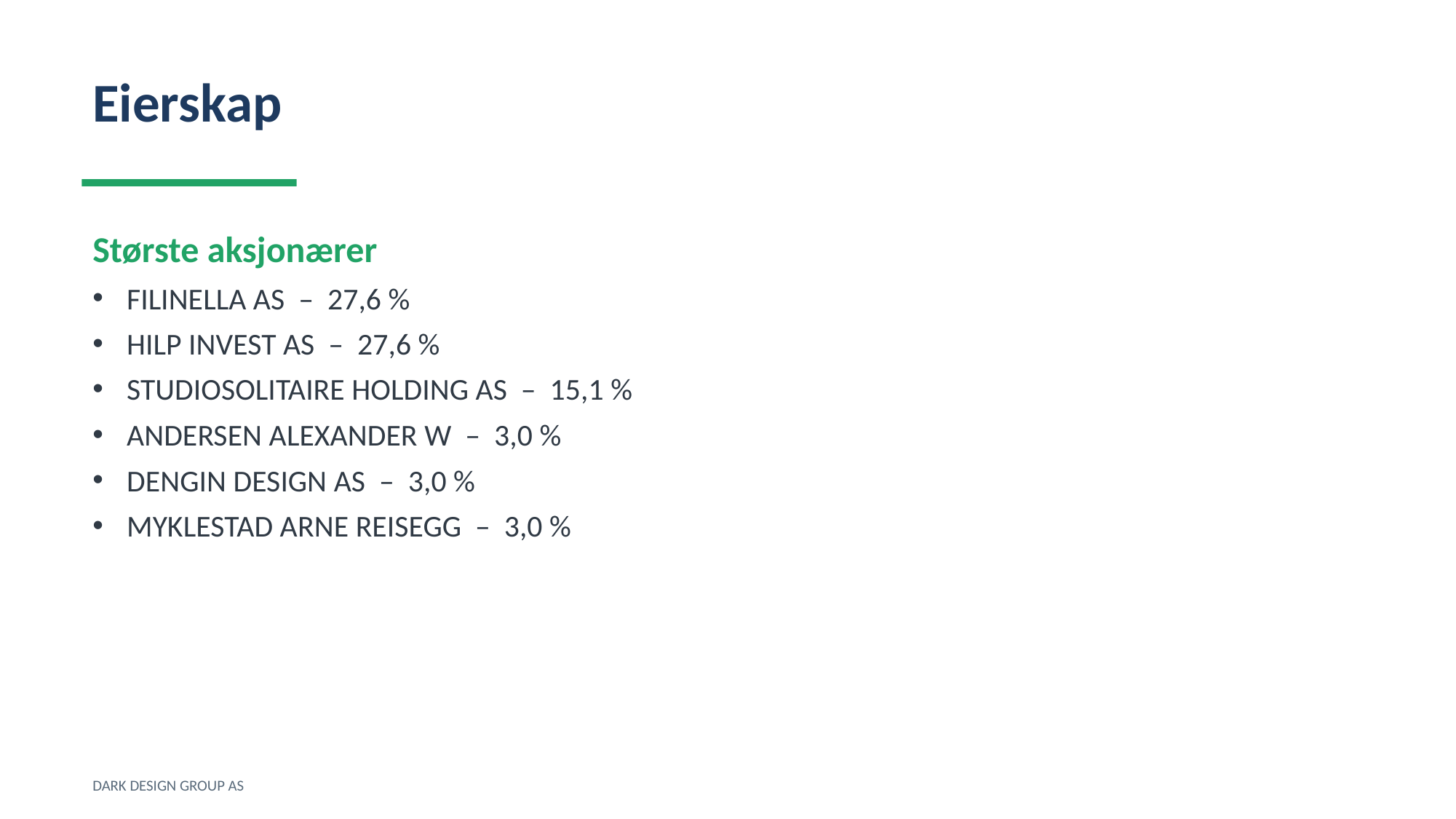

Eierskap

Største aksjonærer
FILINELLA AS  –  27,6 %
HILP INVEST AS  –  27,6 %
STUDIOSOLITAIRE HOLDING AS  –  15,1 %
ANDERSEN ALEXANDER W  –  3,0 %
DENGIN DESIGN AS  –  3,0 %
MYKLESTAD ARNE REISEGG  –  3,0 %
DARK DESIGN GROUP AS